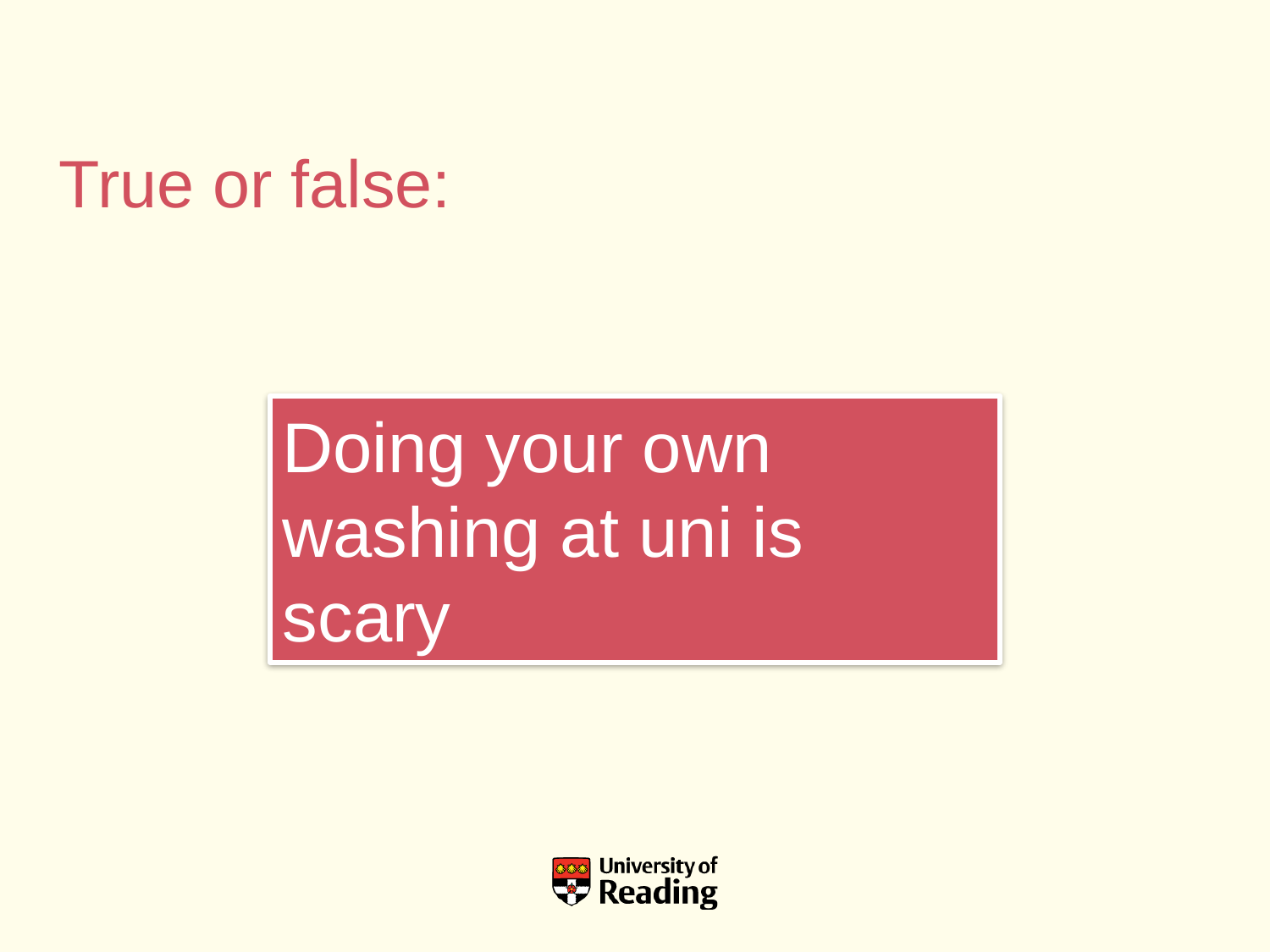

# True or false:
Doing your own washing at uni is scary